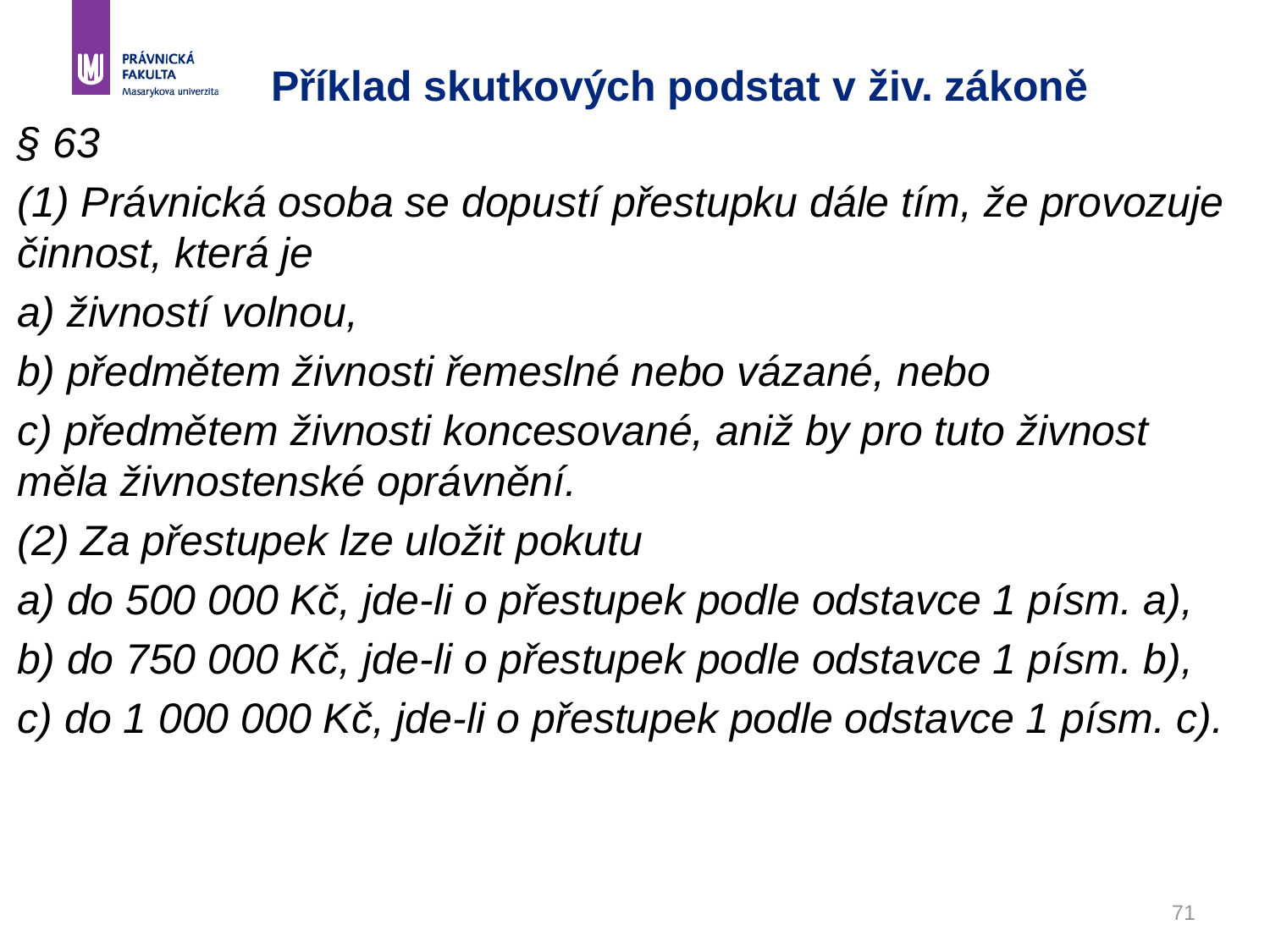

# Příklad skutkových podstat v živ. zákoně
§ 63
(1) Právnická osoba se dopustí přestupku dále tím, že provozuje činnost, která je
a) živností volnou,
b) předmětem živnosti řemeslné nebo vázané, nebo
c) předmětem živnosti koncesované, aniž by pro tuto živnost měla živnostenské oprávnění.
(2) Za přestupek lze uložit pokutu
a) do 500 000 Kč, jde-li o přestupek podle odstavce 1 písm. a),
b) do 750 000 Kč, jde-li o přestupek podle odstavce 1 písm. b),
c) do 1 000 000 Kč, jde-li o přestupek podle odstavce 1 písm. c).
71